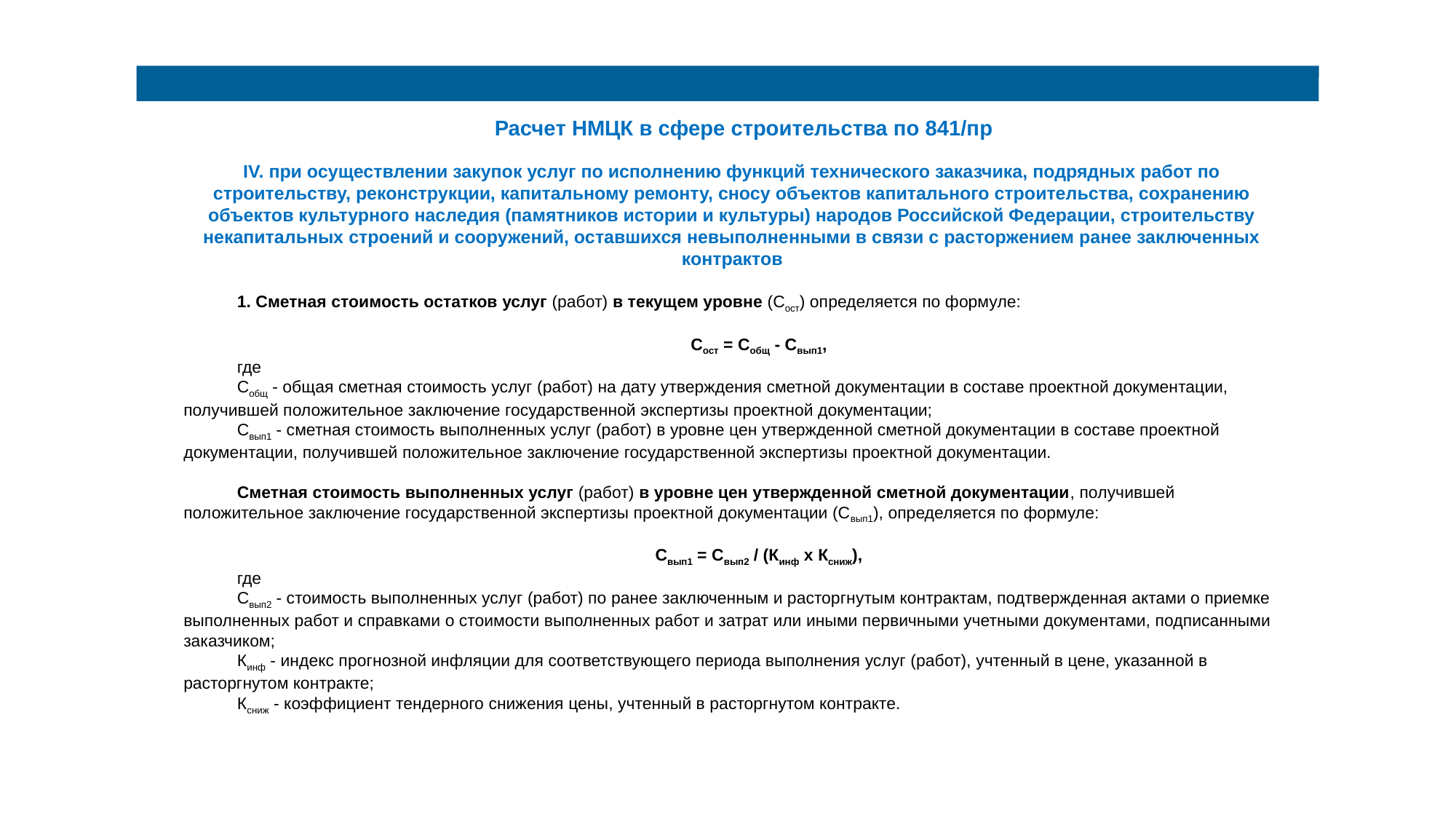

#

Расчет НМЦК в сфере строительства по 841/пр
IV. при осуществлении закупок услуг по исполнению функций технического заказчика, подрядных работ по строительству, реконструкции, капитальному ремонту, сносу объектов капитального строительства, сохранению объектов культурного наследия (памятников истории и культуры) народов Российской Федерации, строительству некапитальных строений и сооружений, оставшихся невыполненными в связи с расторжением ранее заключенных контрактов

1. Сметная стоимость остатков услуг (работ) в текущем уровне (Сост) определяется по формуле:

Сост = Собщ - Свып1,
где
Собщ - общая сметная стоимость услуг (работ) на дату утверждения сметной документации в составе проектной документации, получившей положительное заключение государственной экспертизы проектной документации;
Свып1 - сметная стоимость выполненных услуг (работ) в уровне цен утвержденной сметной документации в составе проектной документации, получившей положительное заключение государственной экспертизы проектной документации.

Сметная стоимость выполненных услуг (работ) в уровне цен утвержденной сметной документации, получившей положительное заключение государственной экспертизы проектной документации (Свып1), определяется по формуле:

Свып1 = Свып2 / (Кинф x Ксниж),
где
Свып2 - стоимость выполненных услуг (работ) по ранее заключенным и расторгнутым контрактам, подтвержденная актами о приемке выполненных работ и справками о стоимости выполненных работ и затрат или иными первичными учетными документами, подписанными заказчиком;
Кинф - индекс прогнозной инфляции для соответствующего периода выполнения услуг (работ), учтенный в цене, указанной в расторгнутом контракте;
Ксниж - коэффициент тендерного снижения цены, учтенный в расторгнутом контракте.